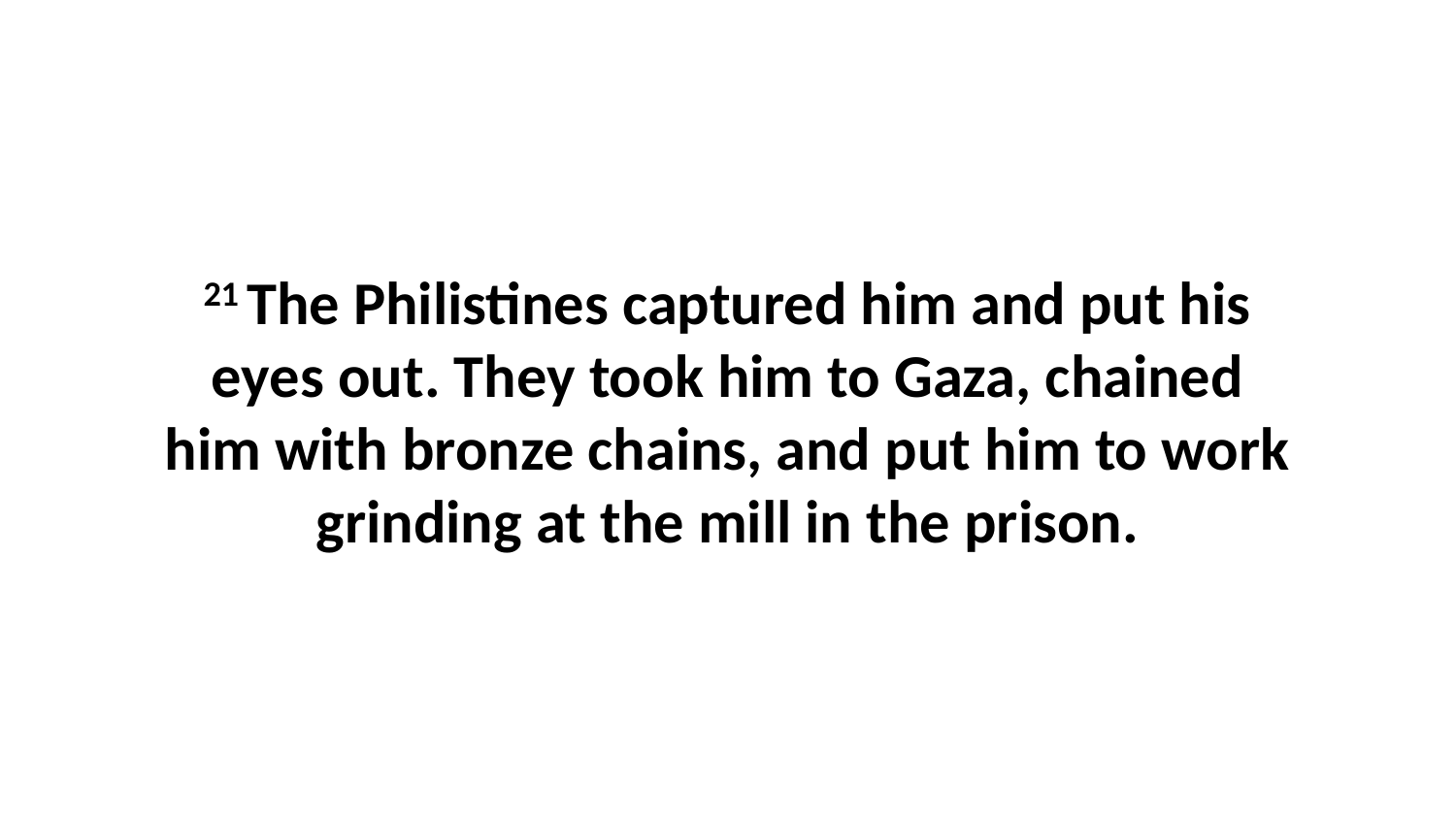

21 The Philistines captured him and put his eyes out. They took him to Gaza, chained him with bronze chains, and put him to work grinding at the mill in the prison.